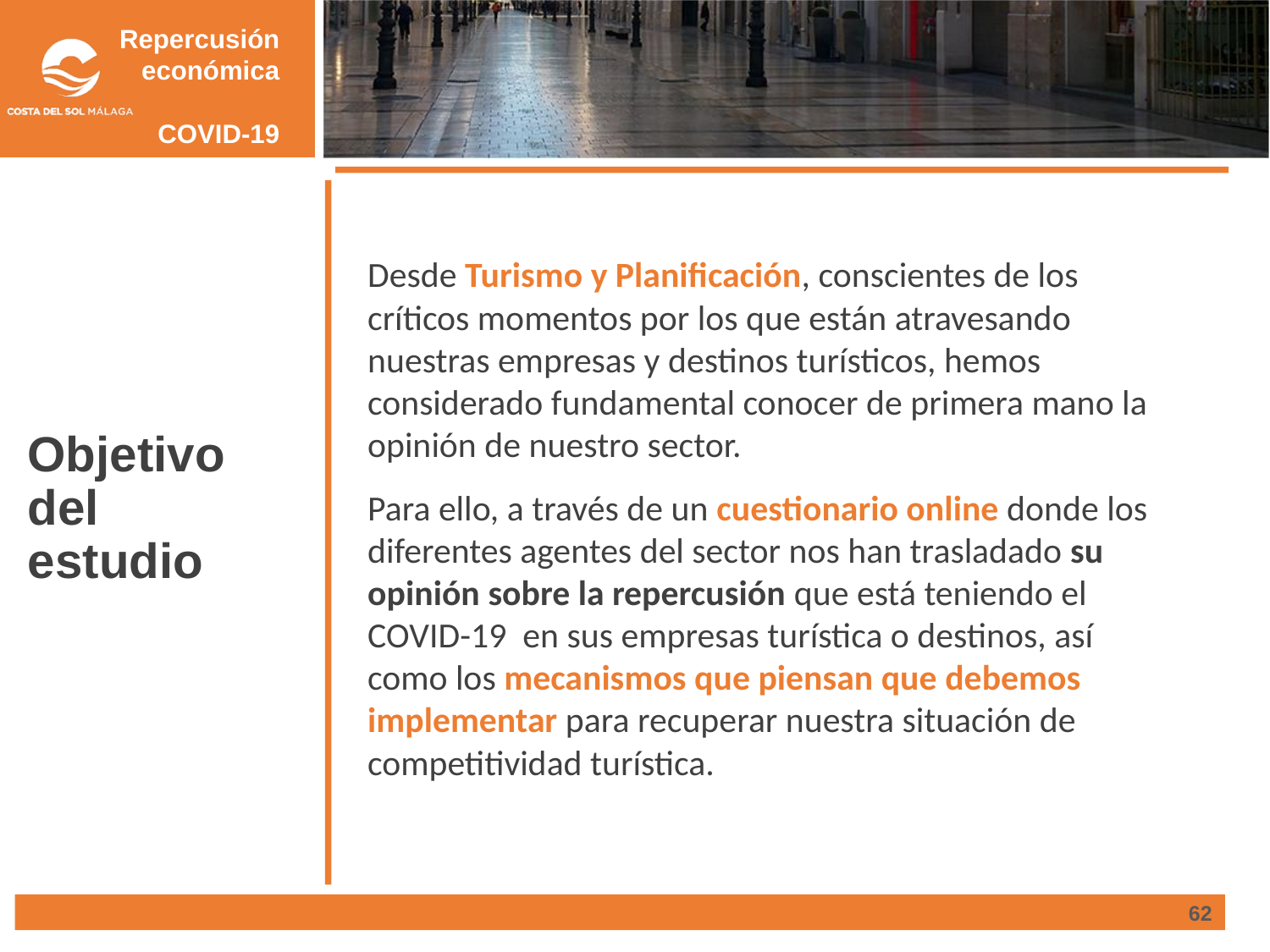

#
Objetivo del estudio
Desde Turismo y Planificación, conscientes de los críticos momentos por los que están atravesando nuestras empresas y destinos turísticos, hemos considerado fundamental conocer de primera mano la opinión de nuestro sector.
Para ello, a través de un cuestionario online donde los diferentes agentes del sector nos han trasladado su opinión sobre la repercusión que está teniendo el COVID-19  en sus empresas turística o destinos, así como los mecanismos que piensan que debemos implementar para recuperar nuestra situación de competitividad turística.